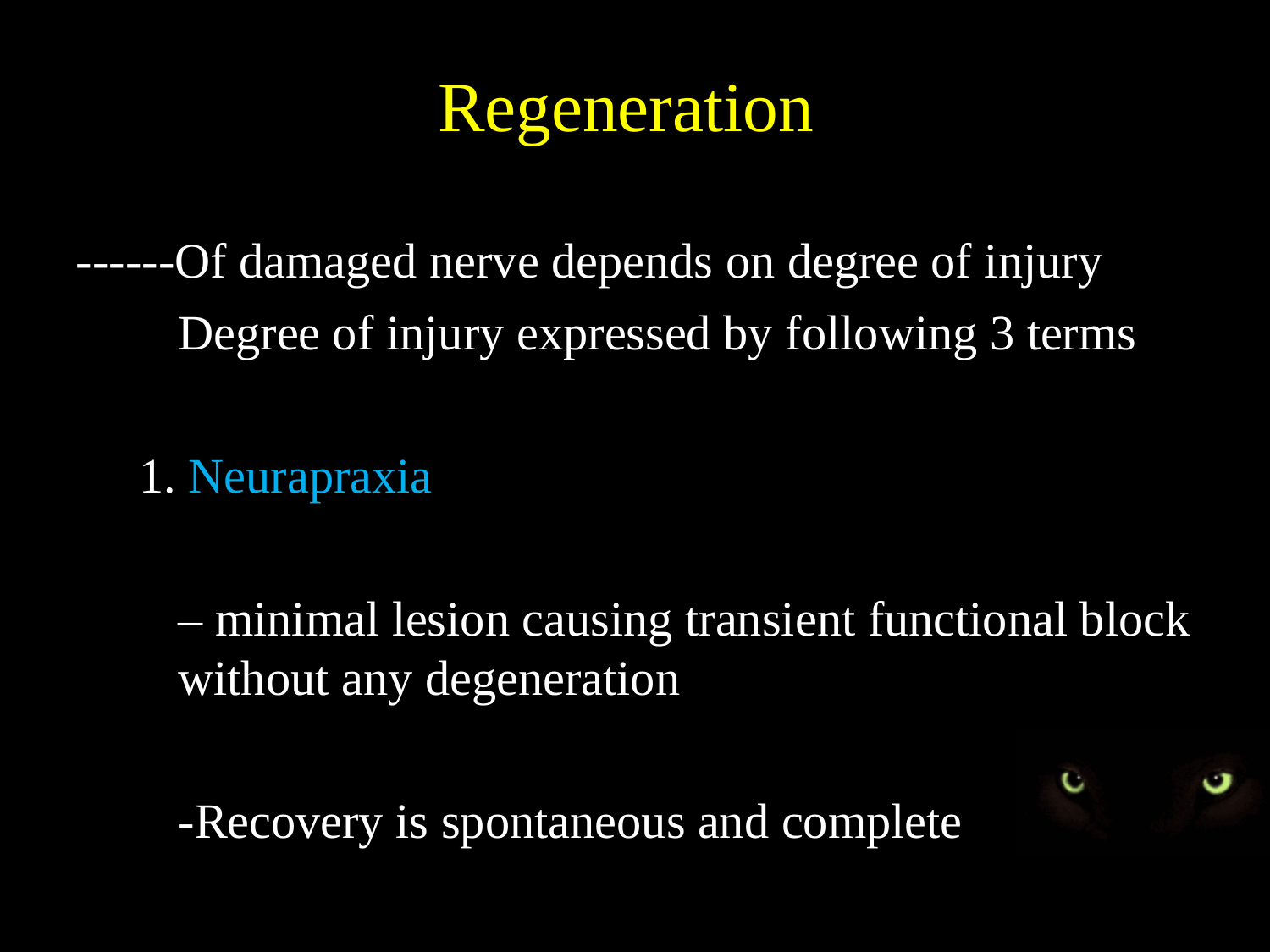

Regeneration
------Of damaged nerve depends on degree of injury
Degree of injury expressed by following 3 terms

1. Neurapraxia

– minimal lesion causing transient functional block without any degeneration

-Recovery is spontaneous and complete